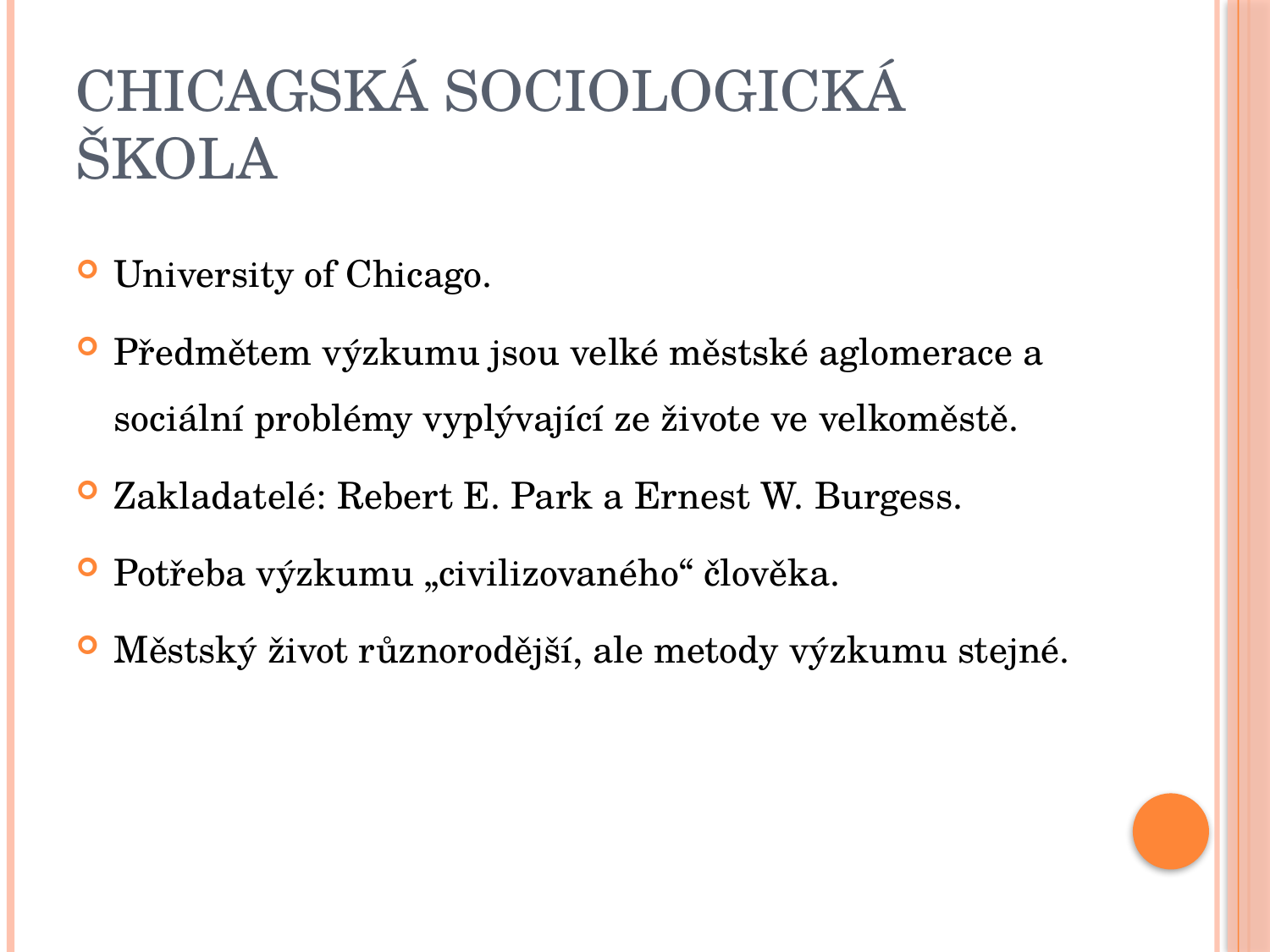

# Chicagská sociologická škola
University of Chicago.
Předmětem výzkumu jsou velké městské aglomerace a sociální problémy vyplývající ze živote ve velkoměstě.
Zakladatelé: Rebert E. Park a Ernest W. Burgess.
Potřeba výzkumu „civilizovaného“ člověka.
Městský život různorodější, ale metody výzkumu stejné.